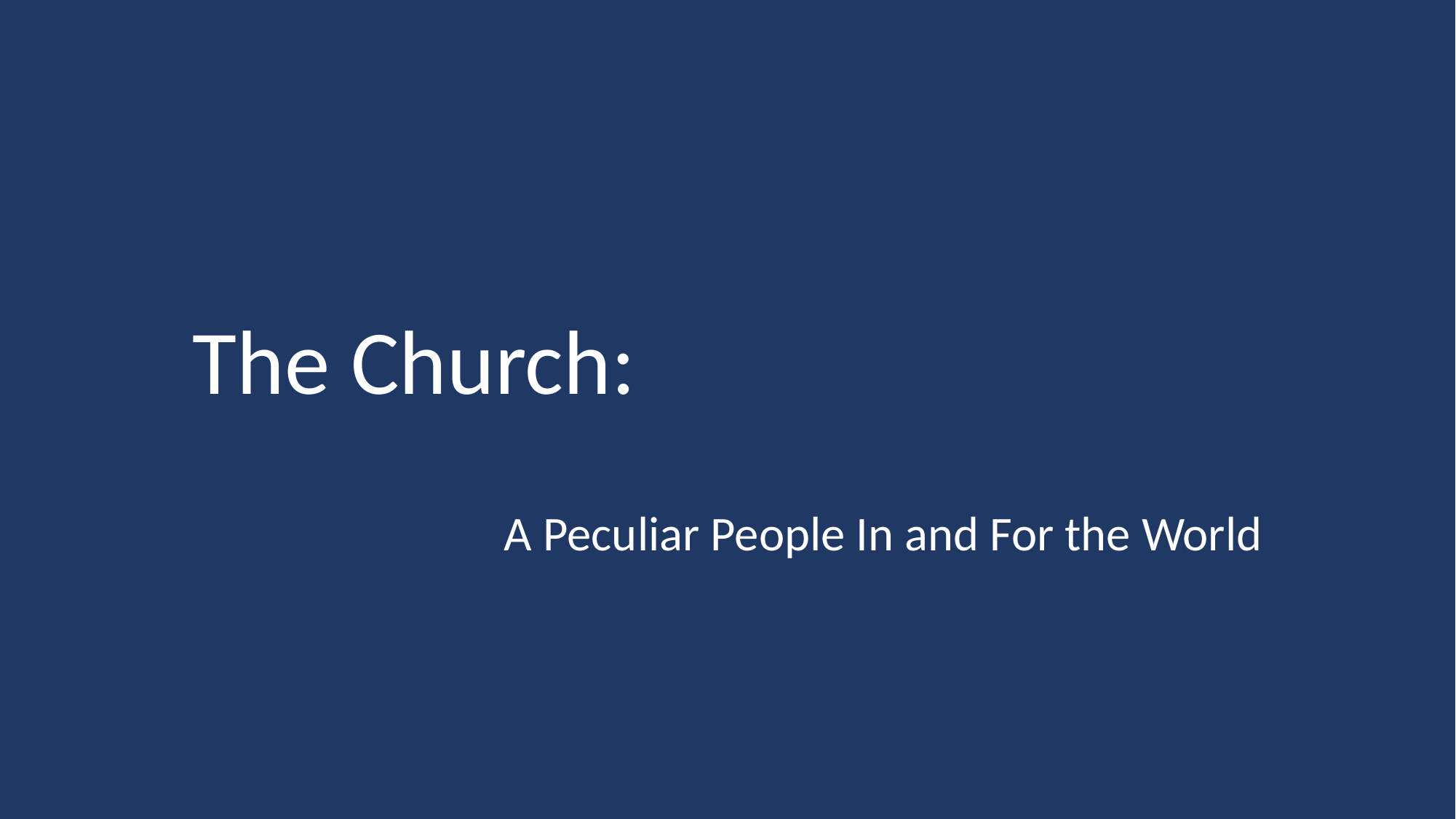

# The Church:

A Peculiar People In and For the World